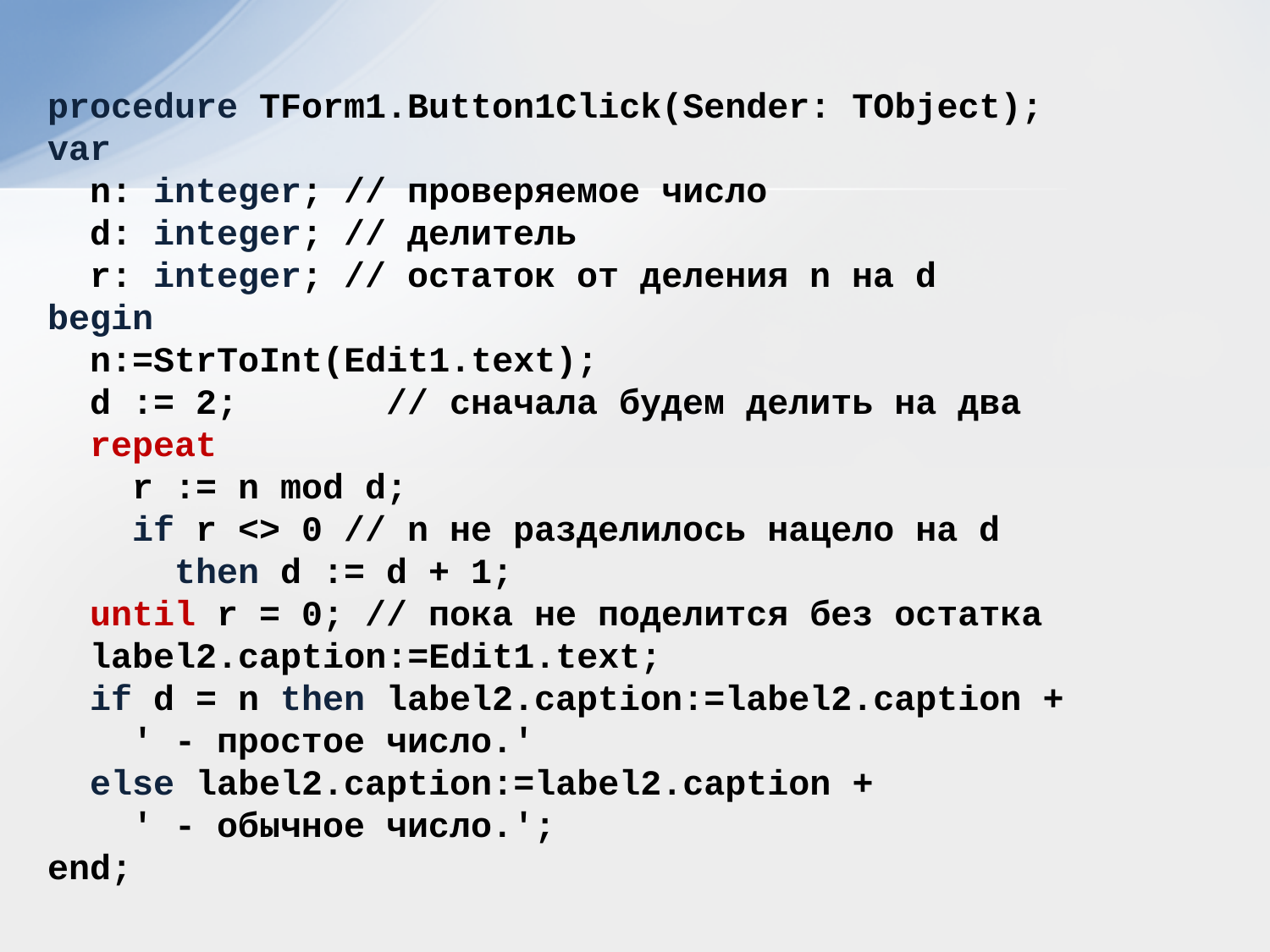

procedure TForm1.Button1Click(Sender: TObject);
var
  n: integer; // проверяемое число
  d: integer; // делитель
  r: integer; // остаток от деления n на d
begin
  n:=StrToInt(Edit1.text);
  d := 2;	    // сначала будем делить на два
  repeat
    r := n mod d;
    if r <> 0 // n не разделилось нацело на d
      then d := d + 1;
  until r = 0; // пока не поделится без остатка
  label2.caption:=Edit1.text;
  if d = n then label2.caption:=label2.caption +
    ' - простое число.'
  else label2.caption:=label2.caption +
    ' - обычное число.';
end;